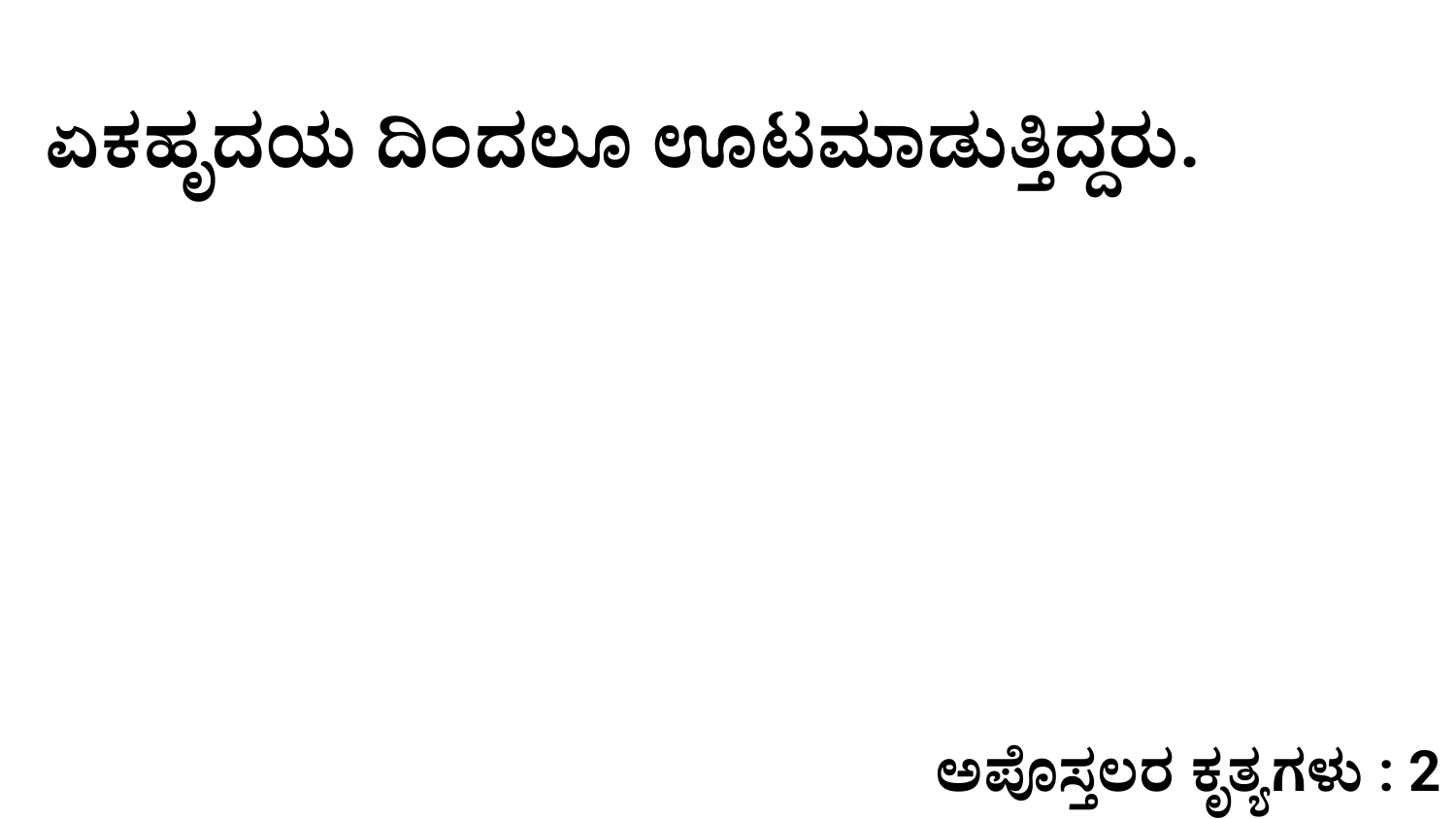

ಏಕಹೃದಯ ದಿಂದಲೂ ಊಟಮಾಡುತ್ತಿದ್ದರು.
ಅಪೊಸ್ತಲರ ಕೃತ್ಯಗಳು : 2